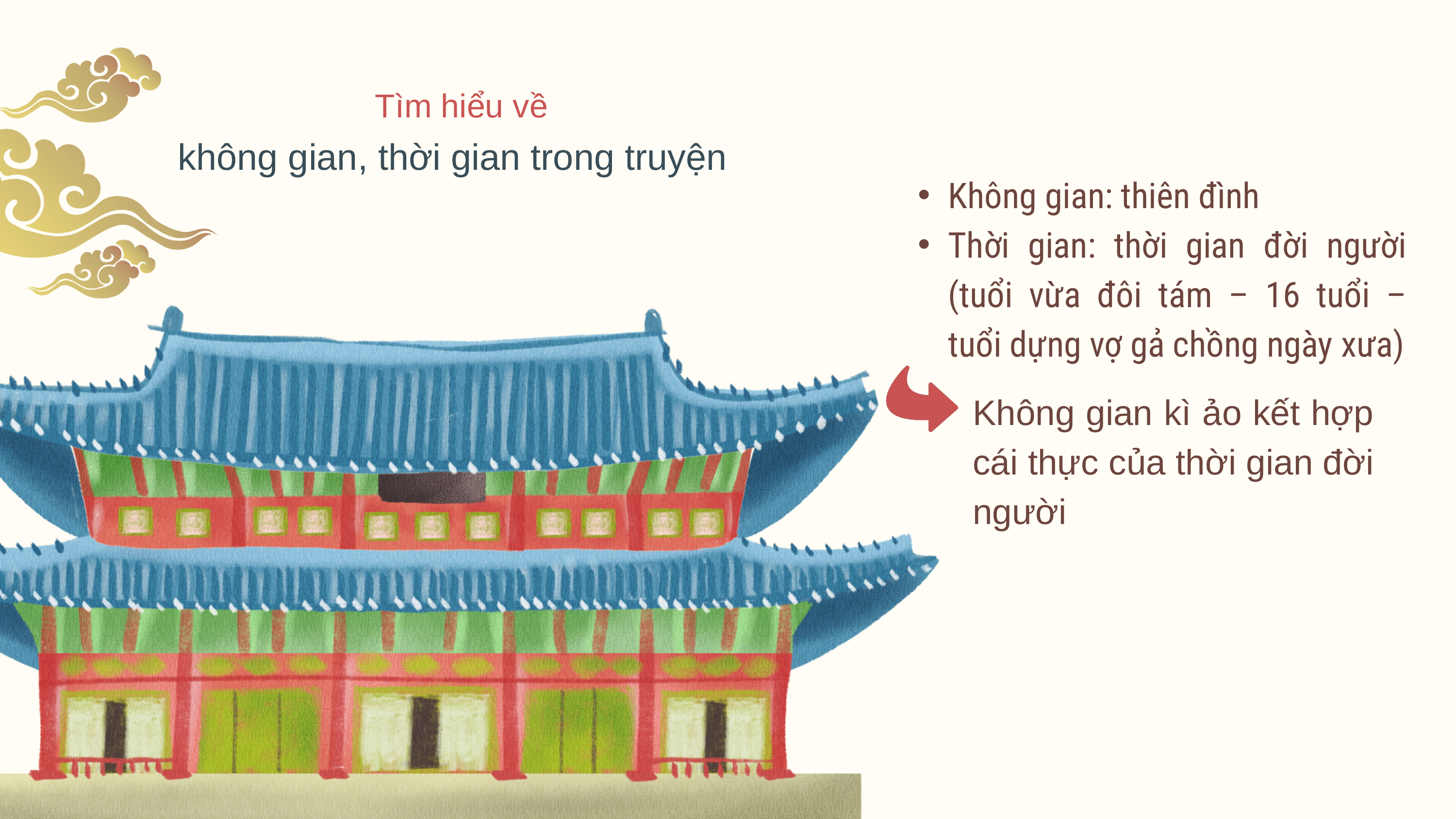

Tìm hiểu về
không gian, thời gian trong truyện
Không gian: thiên đình
Thời gian: thời gian đời người (tuổi vừa đôi tám – 16 tuổi – tuổi dựng vợ gả chồng ngày xưa)

Không gian kì ảo kết hợp cái thực của thời gian đời người